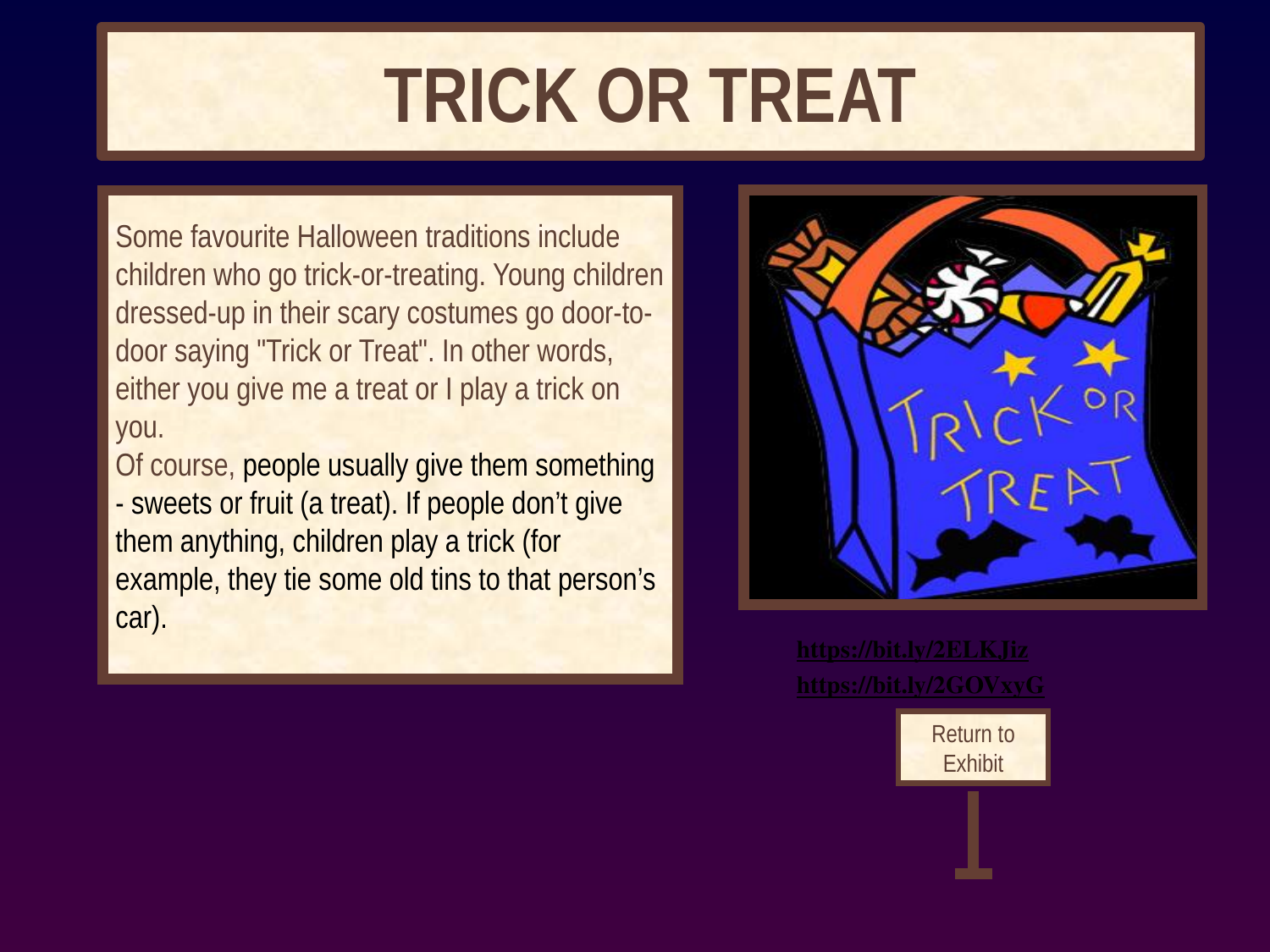

# TRICK OR TREAT

Some favourite Halloween traditions include children who go trick-or-treating. Young children dressed-up in their scary costumes go door-to-door saying "Trick or Treat". In other words, either you give me a treat or I play a trick on you.
Of course, people usually give them something - sweets or fruit (a treat). If people don’t give them anything, children play a trick (for example, they tie some old tins to that person’s car).

https://bit.ly/2ELKJiz
https://bit.ly/2GOVxyG

Return to Exhibit